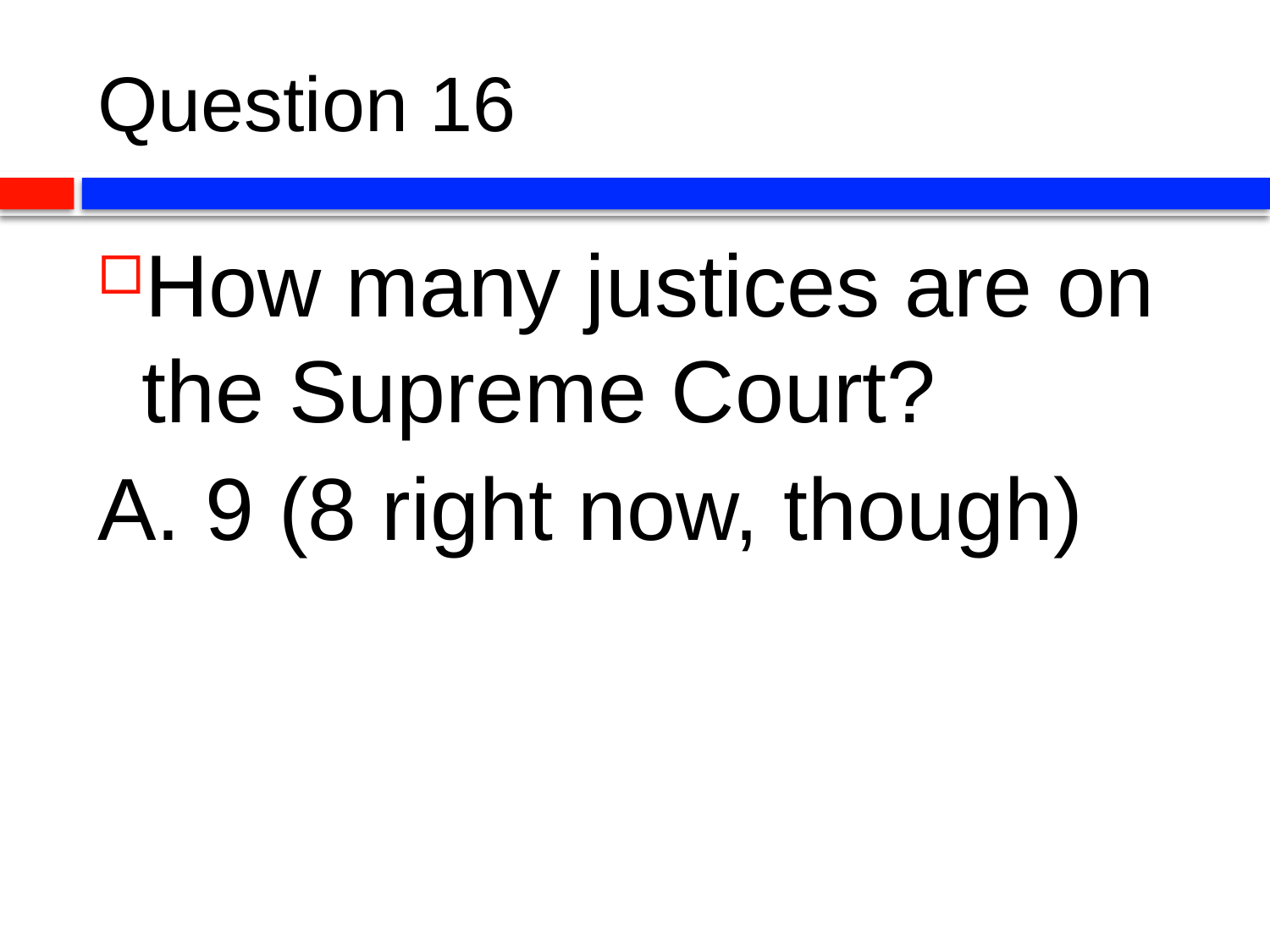

# Question 16
How many justices are on the Supreme Court?
A. 9 (8 right now, though)